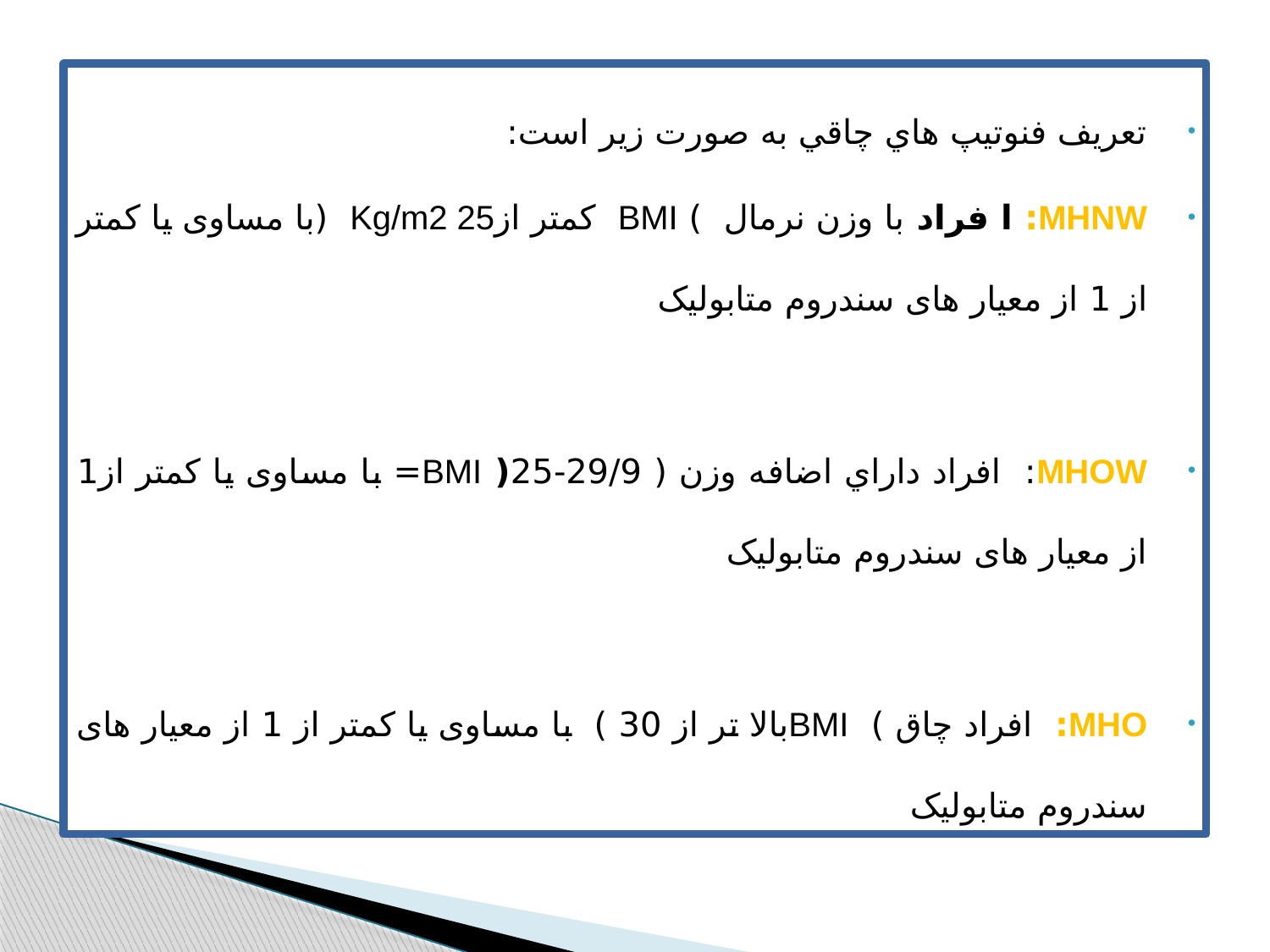

تعريف فنوتيپ هاي چاقي به صورت زير است:
MHNW: ا فراد با وزن نرمال  ) BMI  کمتر ازKg/m2 25  (با مساوی یا کمتر از 1 از معیار های سندروم متابولیک

MHOW:  افراد داراي اضافه وزن ( 29/9-25( BMI= با مساوی یا کمتر از1 از معیار های سندروم متابولیک

MHO:  افراد چاق )  BMIبالا تر از 30 )  با مساوی یا کمتر از 1 از معیار های سندروم متابولیک